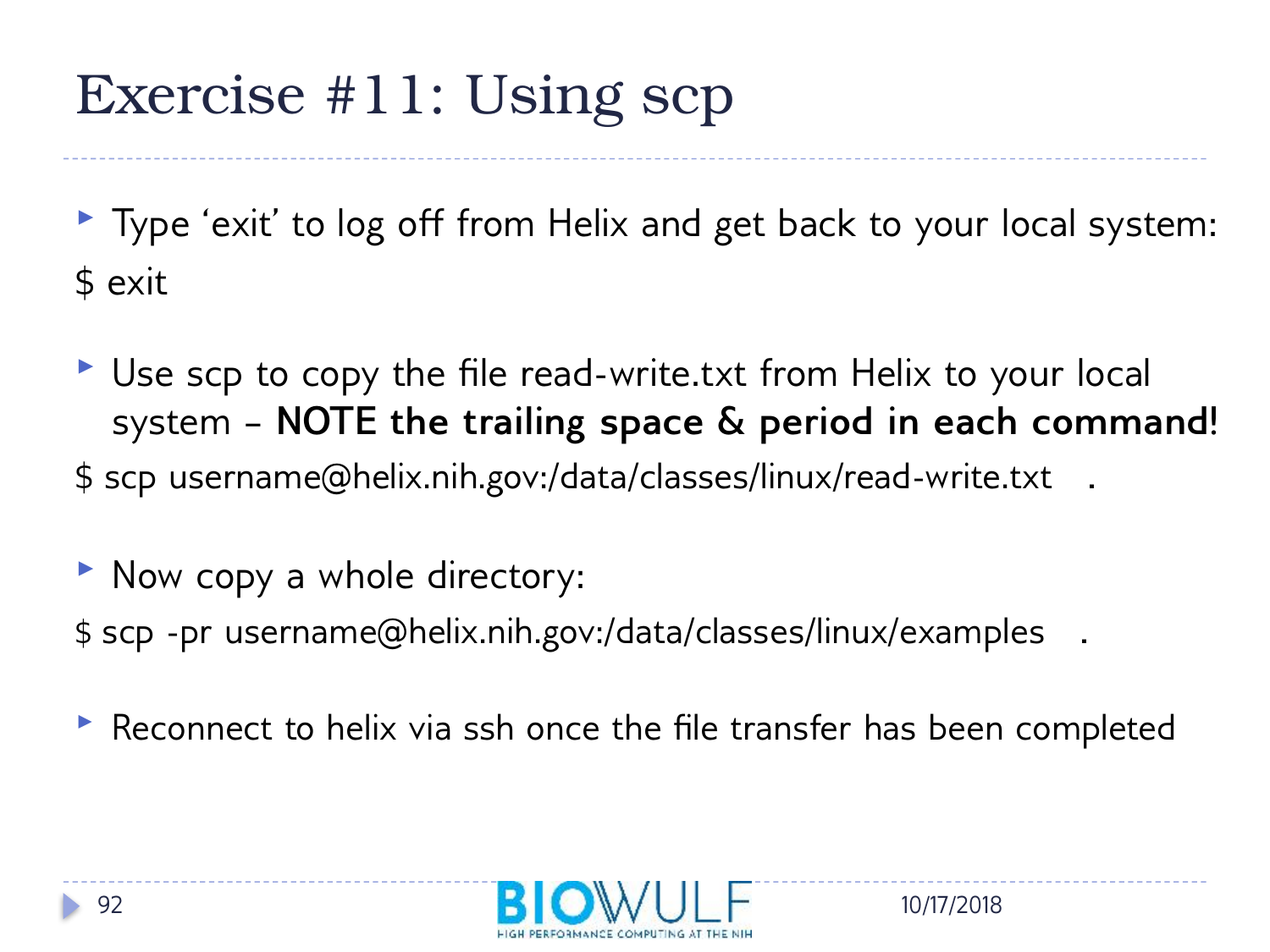

# Exercise #11: Using scp
Type ‘exit’ to log off from Helix and get back to your local system:
$ exit

Use scp to copy the file read-write.txt from Helix to your local system – NOTE the trailing space & period in each command!
$ scp username@helix.nih.gov:/data/classes/linux/read-write.txt   .

Now copy a whole directory:
$ scp -pr username@helix.nih.gov:/data/classes/linux/examples   .

Reconnect to helix via ssh once the file transfer has been completed

92
10/17/2018